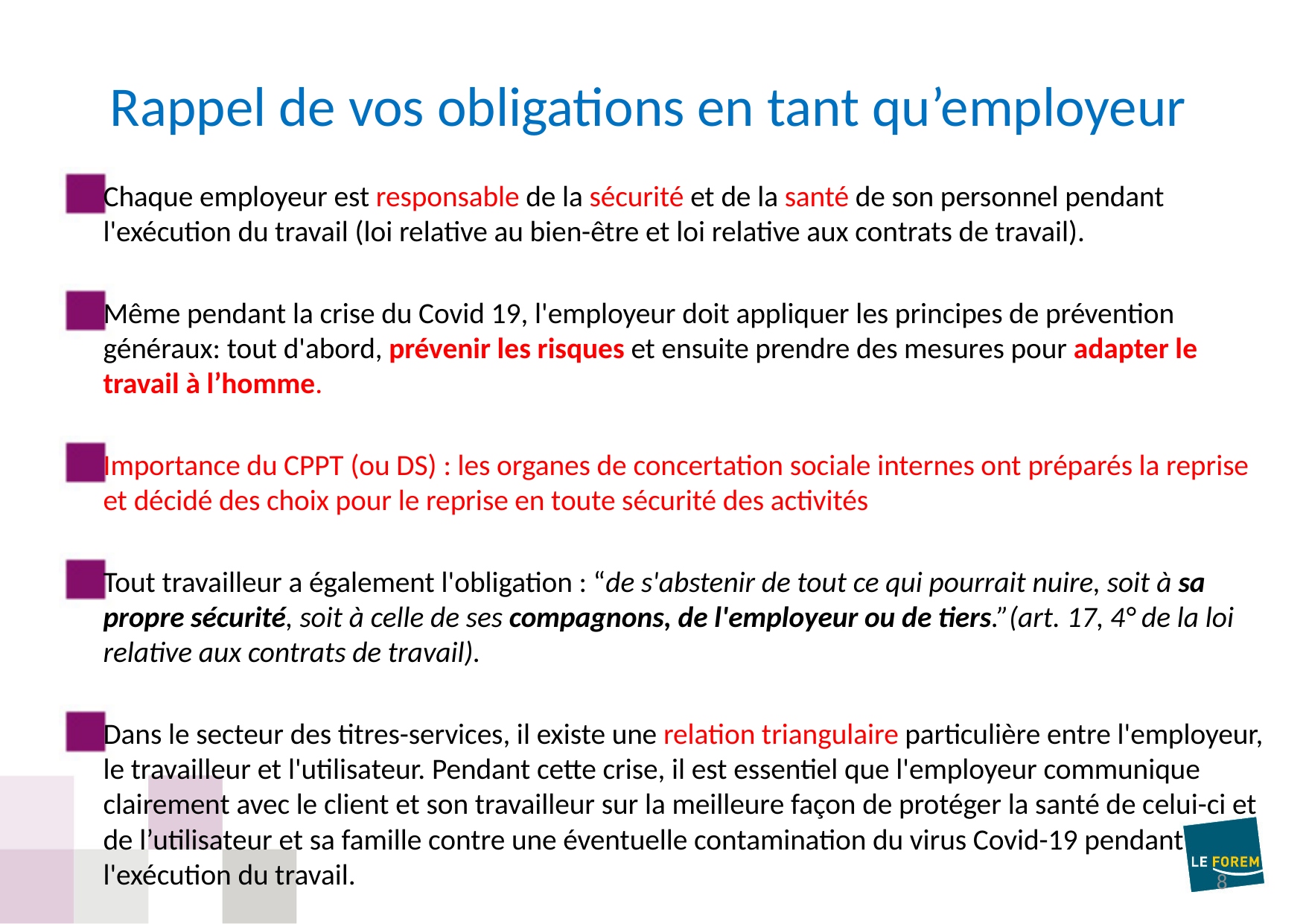

# Rappel de vos obligations en tant qu’employeur
Chaque employeur est responsable de la sécurité et de la santé de son personnel pendant l'exécution du travail (loi relative au bien-être et loi relative aux contrats de travail).

Même pendant la crise du Covid 19, l'employeur doit appliquer les principes de prévention généraux: tout d'abord, prévenir les risques et ensuite prendre des mesures pour adapter le travail à l’homme.

Importance du CPPT (ou DS) : les organes de concertation sociale internes ont préparés la reprise et décidé des choix pour le reprise en toute sécurité des activités

Tout travailleur a également l'obligation : “de s'abstenir de tout ce qui pourrait nuire, soit à sa propre sécurité, soit à celle de ses compagnons, de l'employeur ou de tiers.”(art. 17, 4° de la loi relative aux contrats de travail).

Dans le secteur des titres-services, il existe une relation triangulaire particulière entre l'employeur, le travailleur et l'utilisateur. Pendant cette crise, il est essentiel que l'employeur communique clairement avec le client et son travailleur sur la meilleure façon de protéger la santé de celui-ci et de l’utilisateur et sa famille contre une éventuelle contamination du virus Covid-19 pendant l'exécution du travail.

8